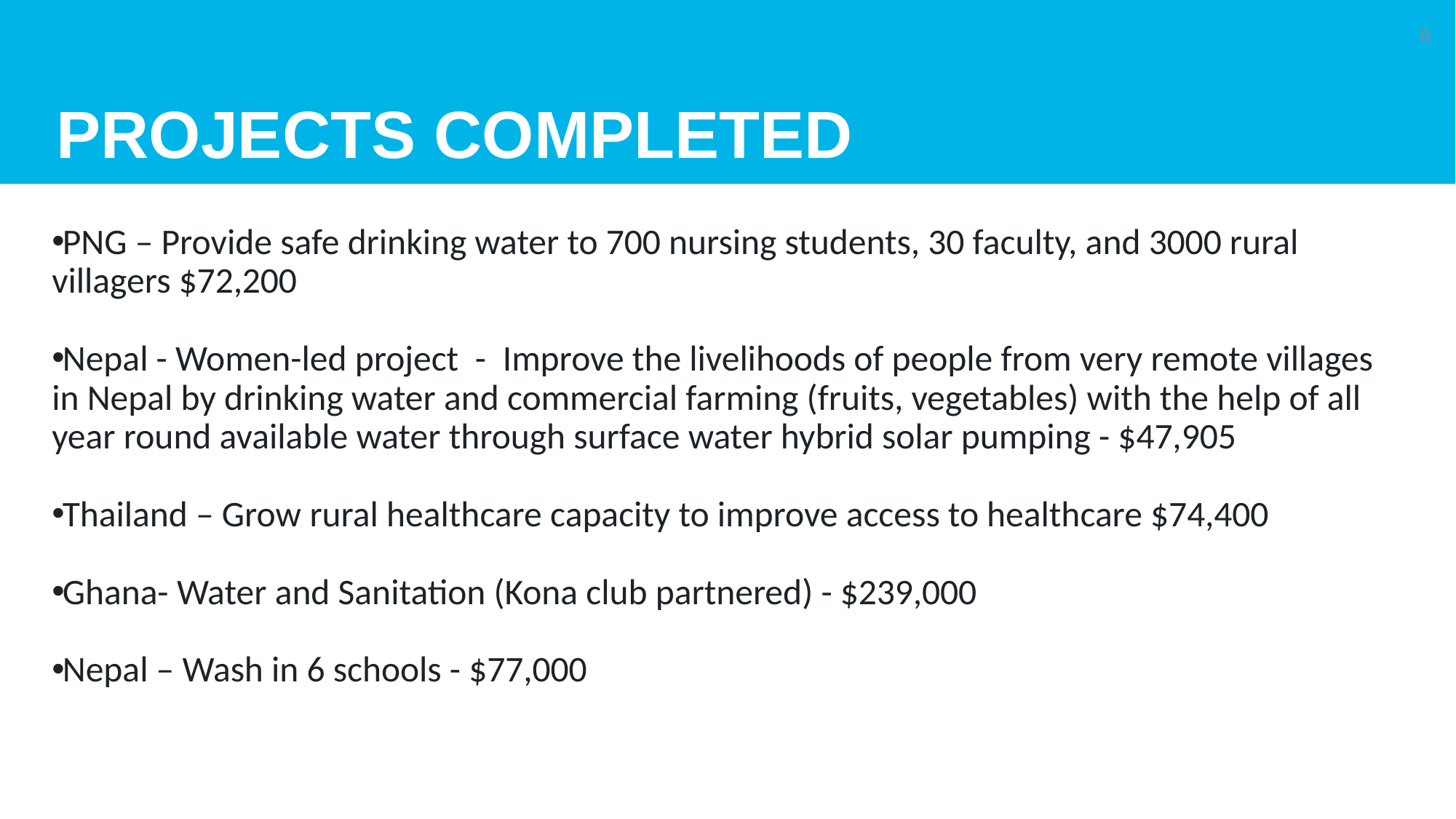

# Projects completed
8
PNG – Provide safe drinking water to 700 nursing students, 30 faculty, and 3000 rural villagers $72,200

Nepal - Women-led project  -  Improve the livelihoods of people from very remote villages in Nepal by drinking water and commercial farming (fruits, vegetables) with the help of all year round available water through surface water hybrid solar pumping - $47,905

Thailand – Grow rural healthcare capacity to improve access to healthcare $74,400

Ghana- Water and Sanitation (Kona club partnered) - $239,000

Nepal – Wash in 6 schools - $77,000